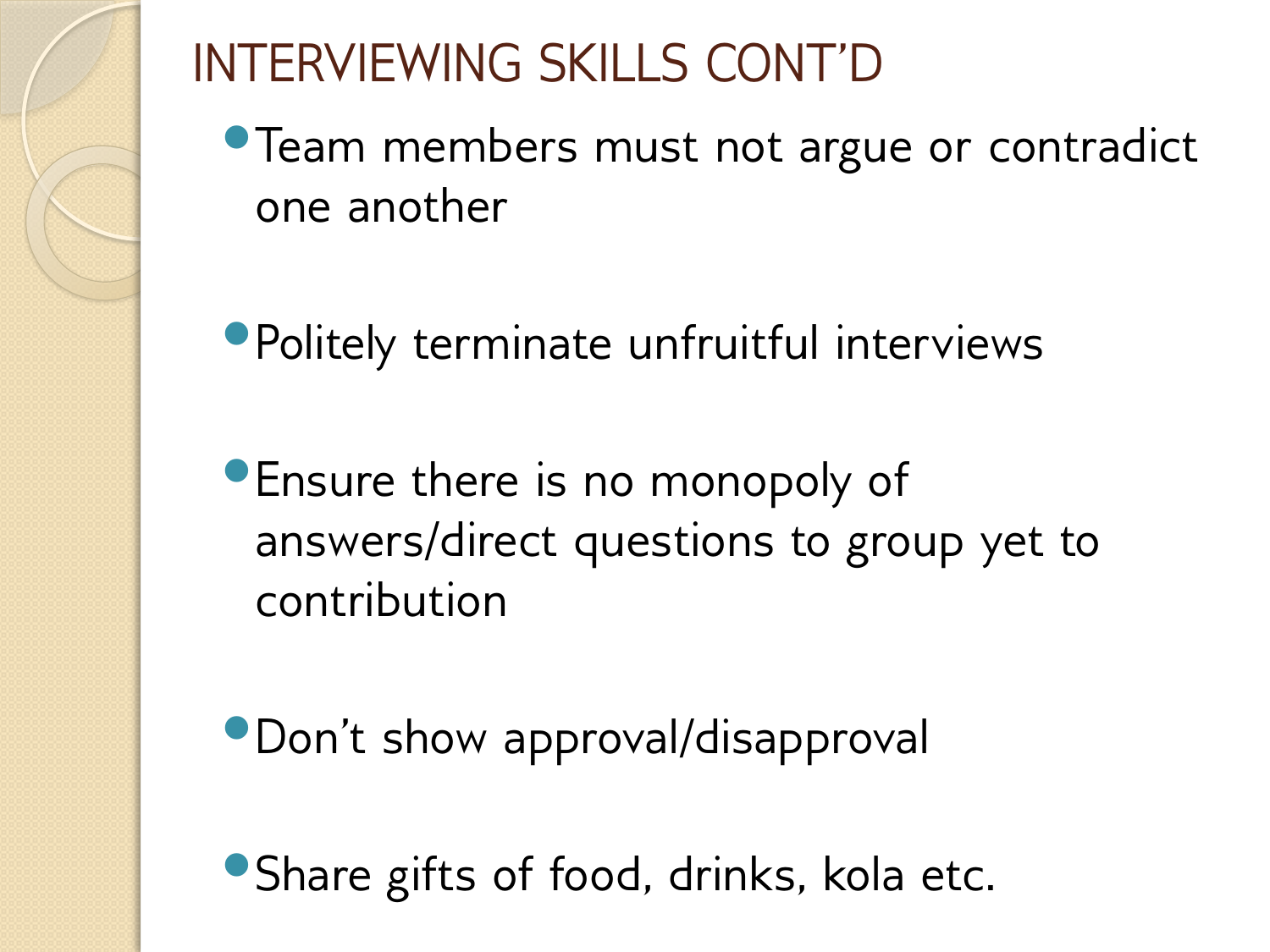

# INTERVIEWING SKILLS CONT’D
Team members must not argue or contradict one another

Politely terminate unfruitful interviews

Ensure there is no monopoly of answers/direct questions to group yet to contribution

Don’t show approval/disapproval

Share gifts of food, drinks, kola etc.